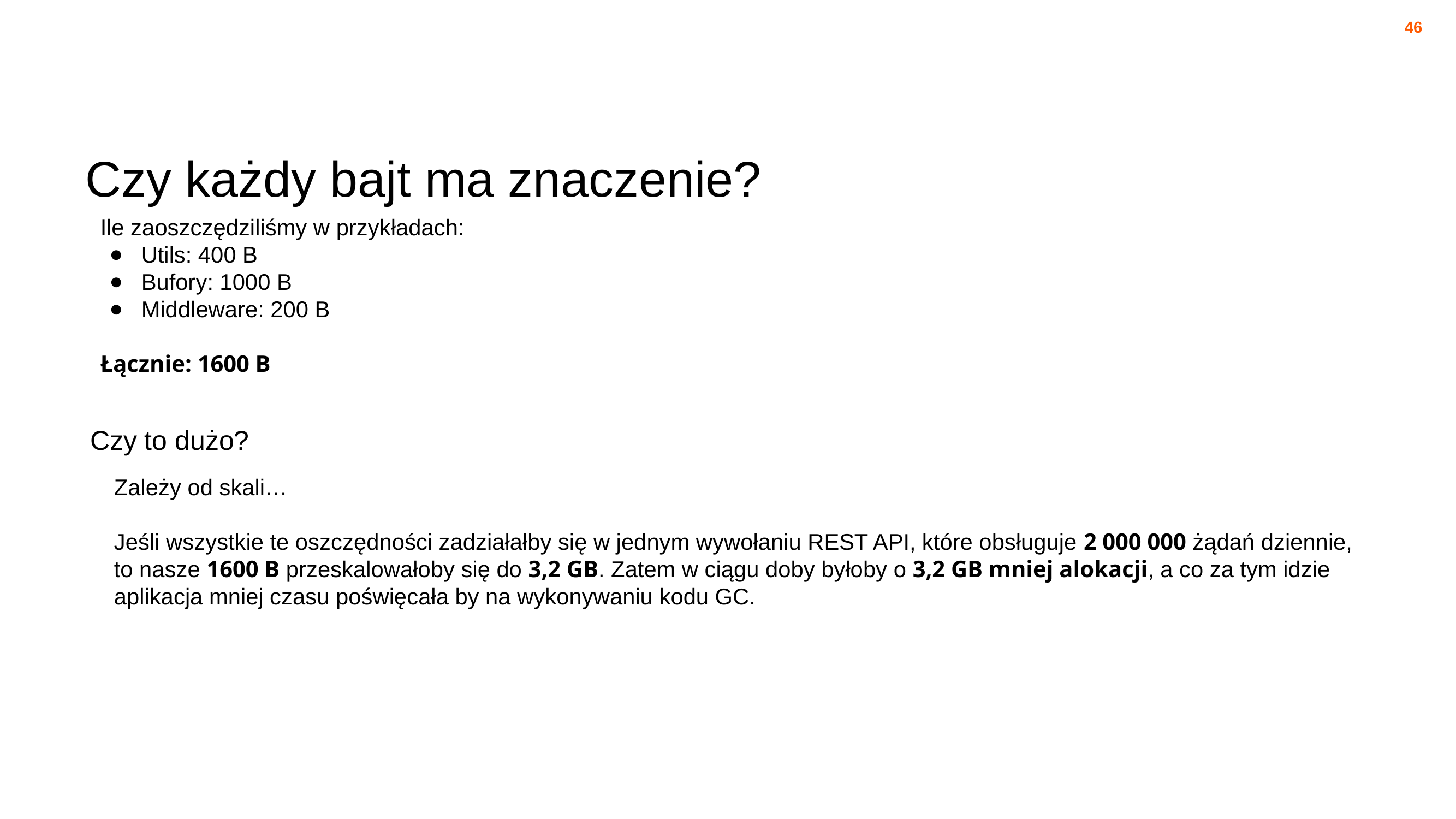

46
Czy każdy bajt ma znaczenie?
Ile zaoszczędziliśmy w przykładach:
Utils: 400 B
Bufory: 1000 B
Middleware: 200 B

Łącznie: 1600 B

Czy to dużo?
Zależy od skali…

Jeśli wszystkie te oszczędności zadziałałby się w jednym wywołaniu REST API, które obsługuje 2 000 000 żądań dziennie, to nasze 1600 B przeskalowałoby się do 3,2 GB. Zatem w ciągu doby byłoby o 3,2 GB mniej alokacji, a co za tym idzie aplikacja mniej czasu poświęcała by na wykonywaniu kodu GC.